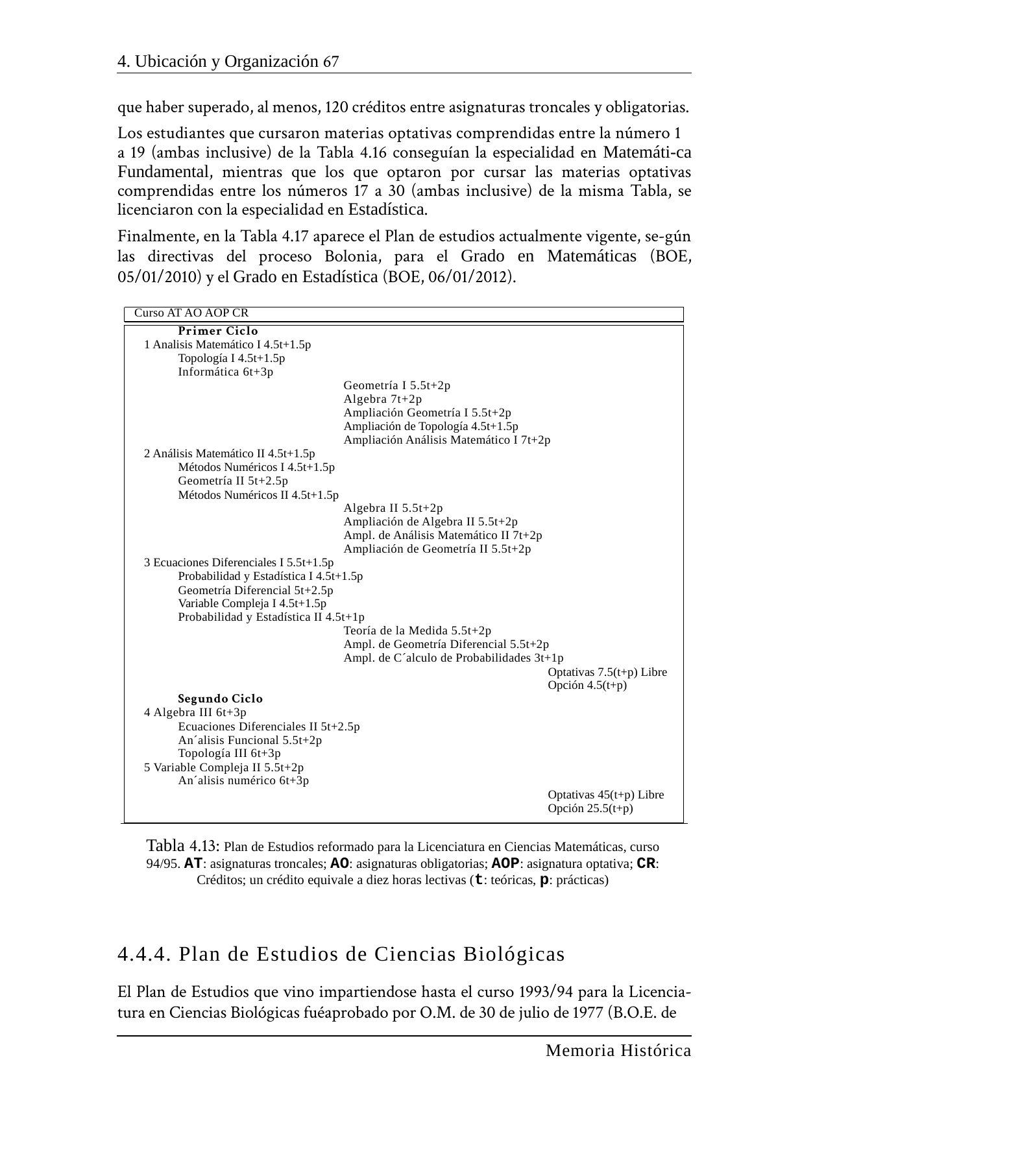

4. Ubicación y Organización 67
que haber superado, al menos, 120 créditos entre asignaturas troncales y obligatorias.
Los estudiantes que cursaron materias optativas comprendidas entre la número 1
a 19 (ambas inclusive) de la Tabla 4.16 conseguían la especialidad en Matemáti-ca Fundamental, mientras que los que optaron por cursar las materias optativas comprendidas entre los números 17 a 30 (ambas inclusive) de la misma Tabla, se licenciaron con la especialidad en Estadística.
Finalmente, en la Tabla 4.17 aparece el Plan de estudios actualmente vigente, se-gún las directivas del proceso Bolonia, para el Grado en Matemáticas (BOE, 05/01/2010) y el Grado en Estadística (BOE, 06/01/2012).

Curso AT AO AOP CR

Primer Ciclo
1 Analisis Matemático I 4.5t+1.5p
Topología I 4.5t+1.5p
Informática 6t+3p
Geometría I 5.5t+2p
Algebra 7t+2p
Ampliación Geometría I 5.5t+2p
Ampliación de Topología 4.5t+1.5p
Ampliación Análisis Matemático I 7t+2p
2 Análisis Matemático II 4.5t+1.5p
Métodos Numéricos I 4.5t+1.5p
Geometría II 5t+2.5p
Métodos Numéricos II 4.5t+1.5p
Algebra II 5.5t+2p
Ampliación de Algebra II 5.5t+2p
Ampl. de Análisis Matemático II 7t+2p
Ampliación de Geometría II 5.5t+2p
3 Ecuaciones Diferenciales I 5.5t+1.5p
Probabilidad y Estadística I 4.5t+1.5p
Geometría Diferencial 5t+2.5p
Variable Compleja I 4.5t+1.5p
Probabilidad y Estadística II 4.5t+1p
Teoría de la Medida 5.5t+2p
Ampl. de Geometría Diferencial 5.5t+2p
Ampl. de C´alculo de Probabilidades 3t+1p
Optativas 7.5(t+p) Libre Opción 4.5(t+p)
Segundo Ciclo
4 Algebra III 6t+3p
Ecuaciones Diferenciales II 5t+2.5p
An´alisis Funcional 5.5t+2p
Topología III 6t+3p
5 Variable Compleja II 5.5t+2p
An´alisis numérico 6t+3p
Optativas 45(t+p) Libre Opción 25.5(t+p)

Tabla 4.13: Plan de Estudios reformado para la Licenciatura en Ciencias Matemáticas, curso
94/95. AT: asignaturas troncales; AO: asignaturas obligatorias; AOP: asignatura optativa; CR:
Créditos; un crédito equivale a diez horas lectivas (t: teóricas, p: prácticas)
4.4.4. Plan de Estudios de Ciencias Biológicas
El Plan de Estudios que vino impartiendose hasta el curso 1993/94 para la Licencia-tura en Ciencias Biológicas fuéaprobado por O.M. de 30 de julio de 1977 (B.O.E. de
Memoria Histórica